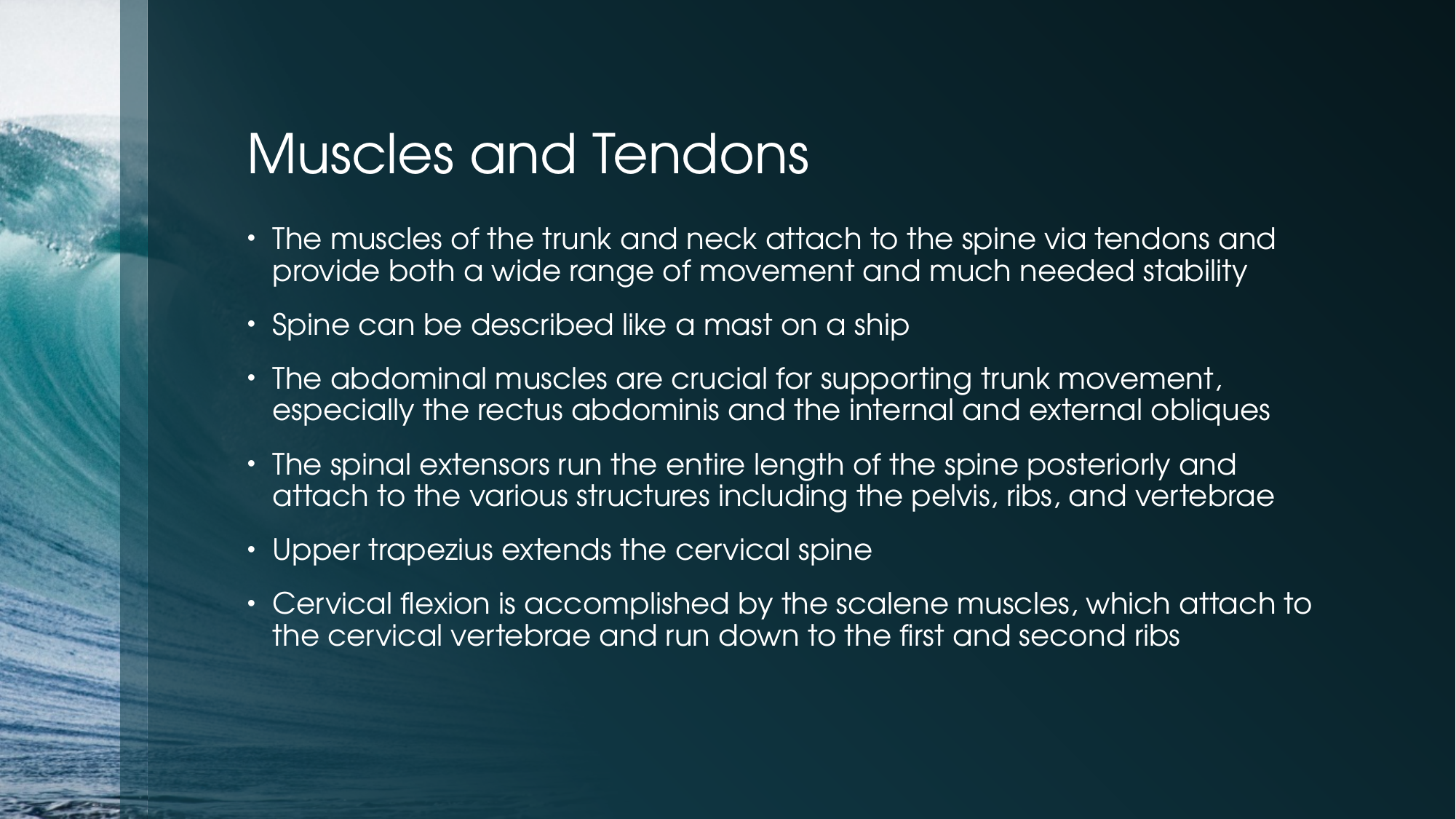

# Muscles and Tendons
The muscles of the trunk and neck attach to the spine via tendons and provide both a wide range of movement and much needed stability
Spine can be described like a mast on a ship
The abdominal muscles are crucial for supporting trunk movement, especially the rectus abdominis and the internal and external obliques
The spinal extensors run the entire length of the spine posteriorly and attach to the various structures including the pelvis, ribs, and vertebrae
Upper trapezius extends the cervical spine
Cervical flexion is accomplished by the scalene muscles, which attach to the cervical vertebrae and run down to the first and second ribs